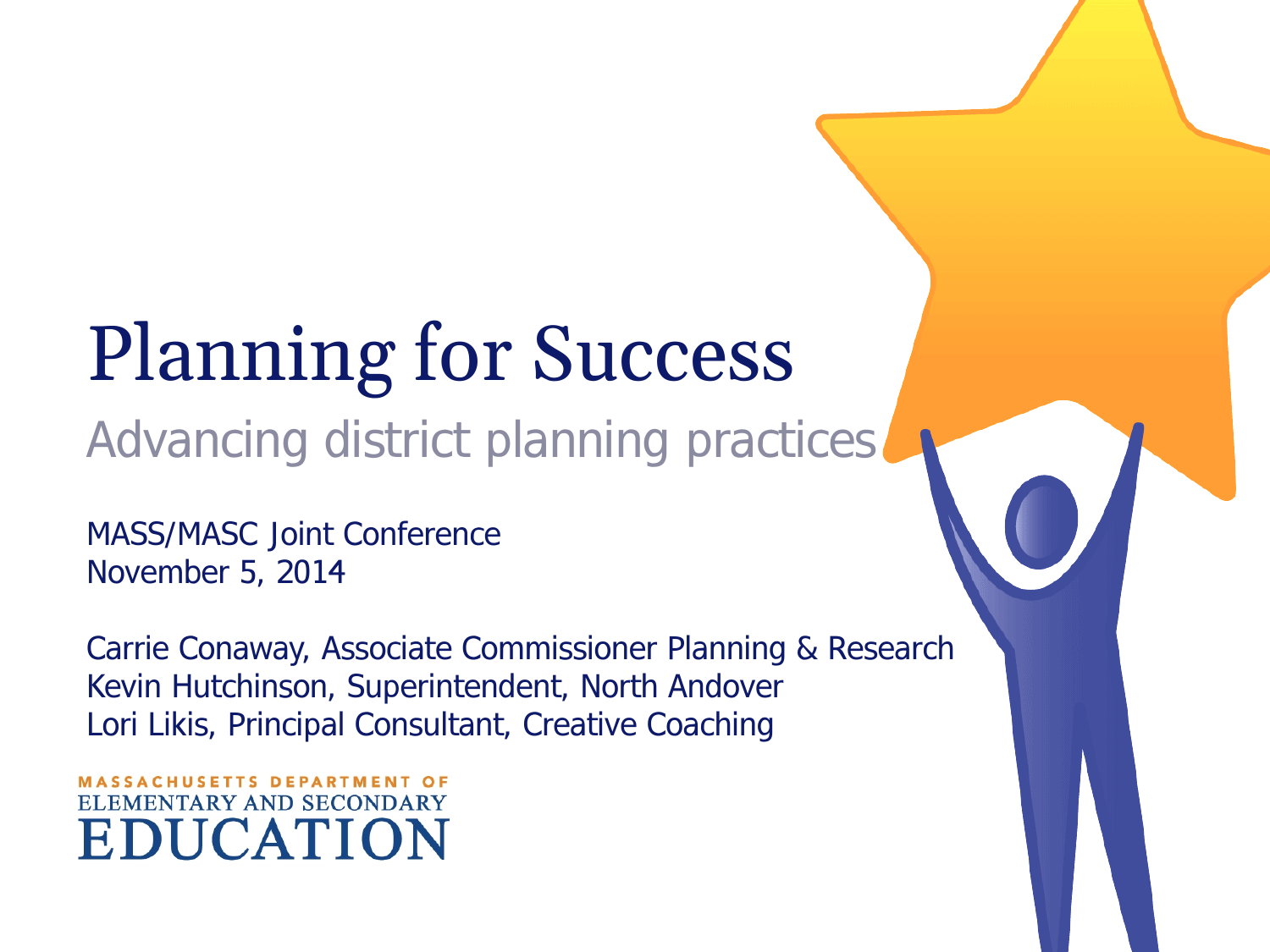

# Planning for Success
Advancing district planning practices
MASS/MASC Joint Conference
November 5, 2014

Carrie Conaway, Associate Commissioner Planning & Research
Kevin Hutchinson, Superintendent, North Andover
Lori Likis, Principal Consultant, Creative Coaching